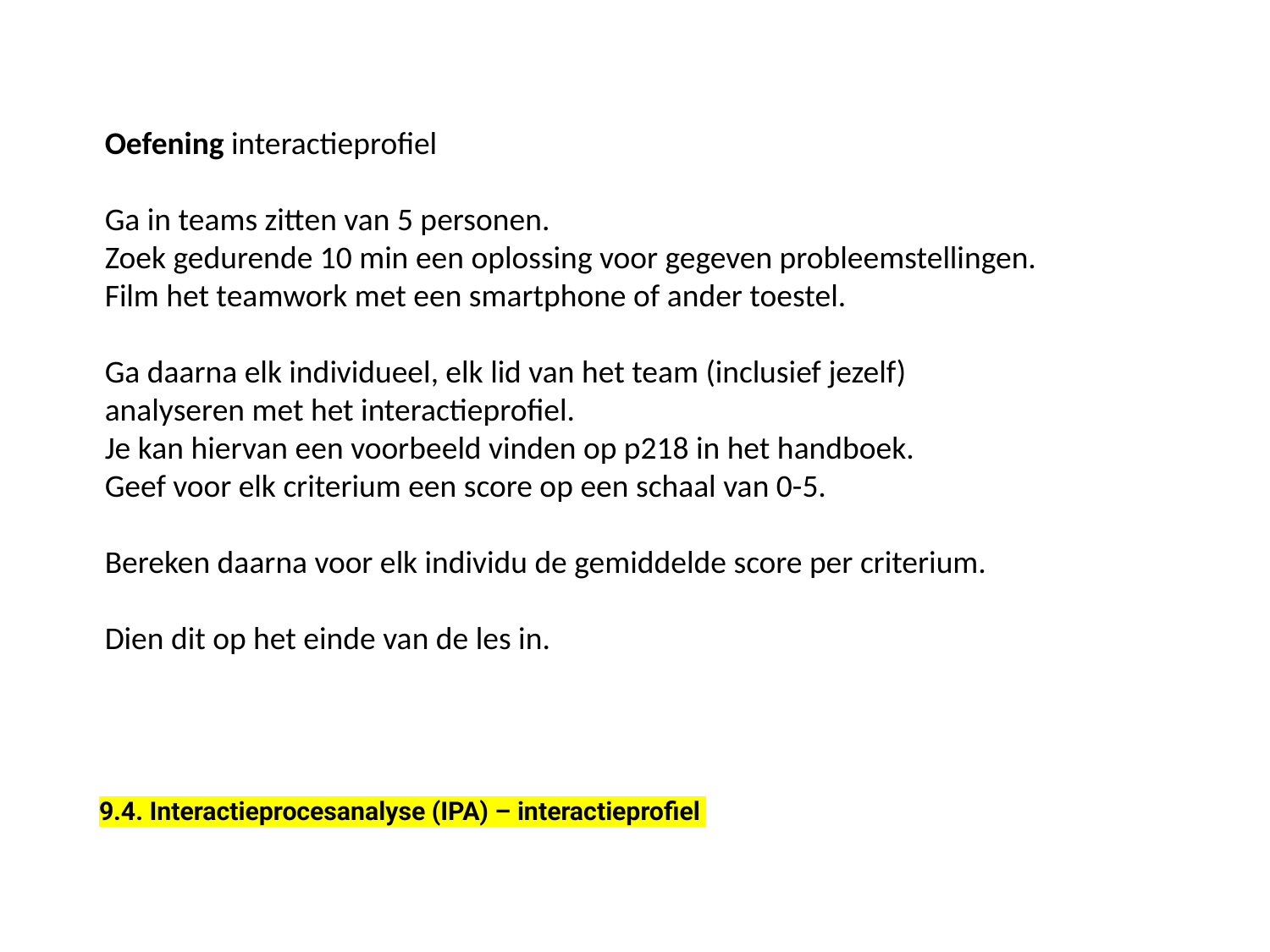

Oefening interactieprofiel

Ga in teams zitten van 5 personen.
Zoek gedurende 10 min een oplossing voor gegeven probleemstellingen.
Film het teamwork met een smartphone of ander toestel.

Ga daarna elk individueel, elk lid van het team (inclusief jezelf)
analyseren met het interactieprofiel.
Je kan hiervan een voorbeeld vinden op p218 in het handboek.
Geef voor elk criterium een score op een schaal van 0-5.

Bereken daarna voor elk individu de gemiddelde score per criterium.

Dien dit op het einde van de les in.

9.4. Interactieprocesanalyse (IPA) – interactieprofiel